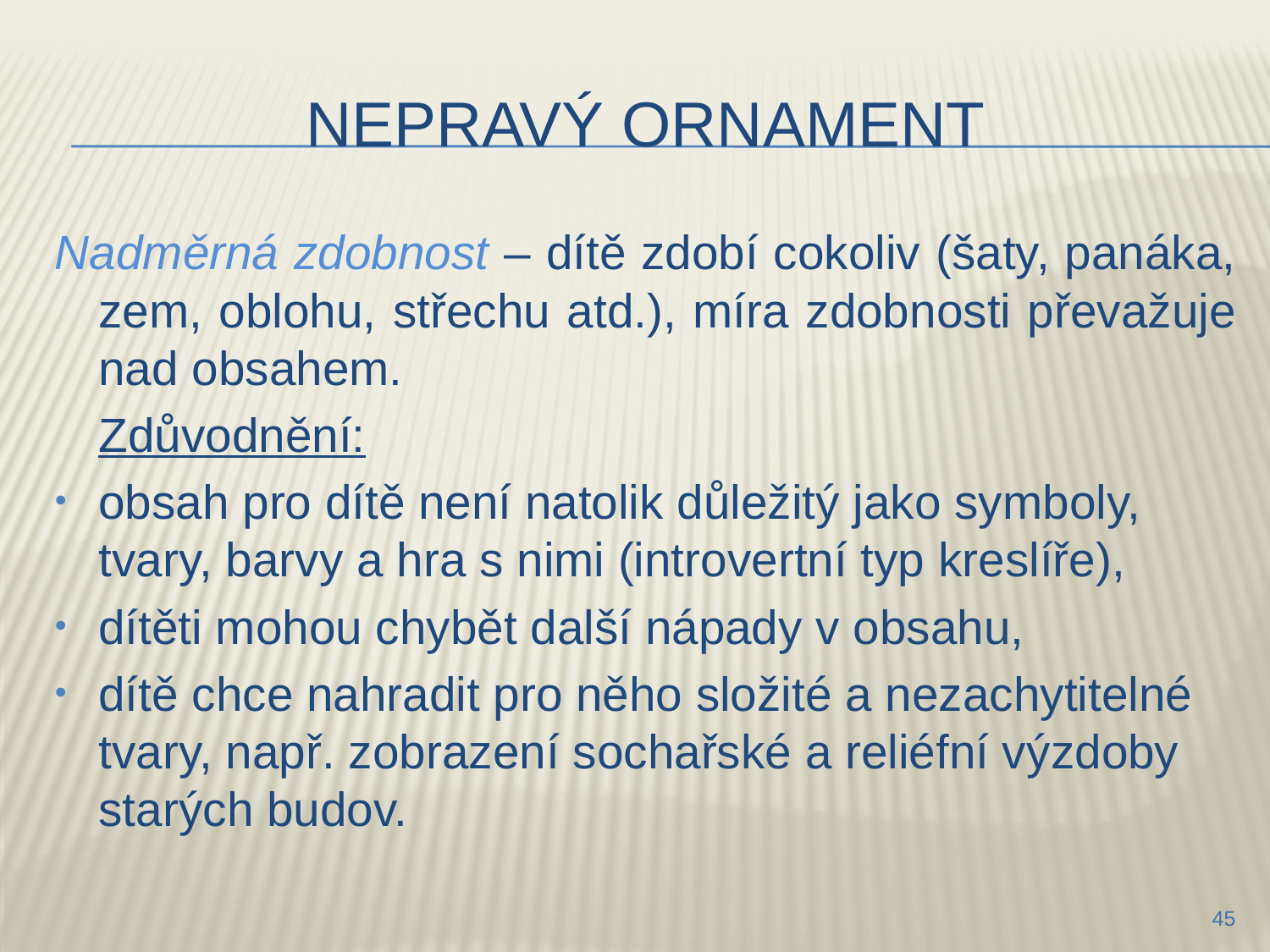

# Nepravý ornament
Nadměrná zdobnost – dítě zdobí cokoliv (šaty, panáka, zem, oblohu, střechu atd.), míra zdobnosti převažuje nad obsahem.
	Zdůvodnění:
obsah pro dítě není natolik důležitý jako symboly, tvary, barvy a hra s nimi (introvertní typ kreslíře),
dítěti mohou chybět další nápady v obsahu,
dítě chce nahradit pro něho složité a nezachytitelné tvary, např. zobrazení sochařské a reliéfní výzdoby starých budov.

45